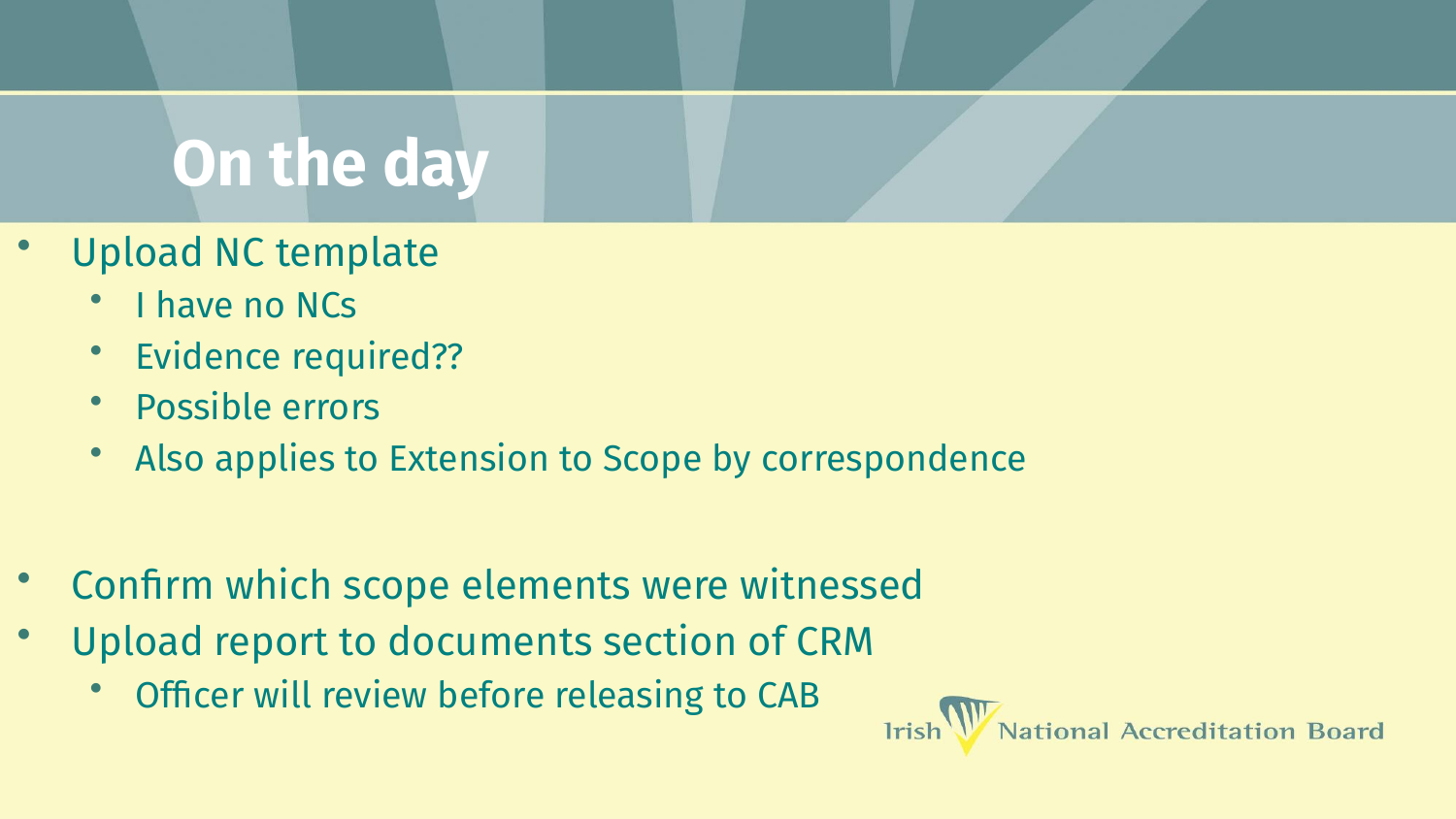

# On the day
Upload NC template
I have no NCs
Evidence required??
Possible errors
Also applies to Extension to Scope by correspondence

Confirm which scope elements were witnessed
Upload report to documents section of CRM
Officer will review before releasing to CAB